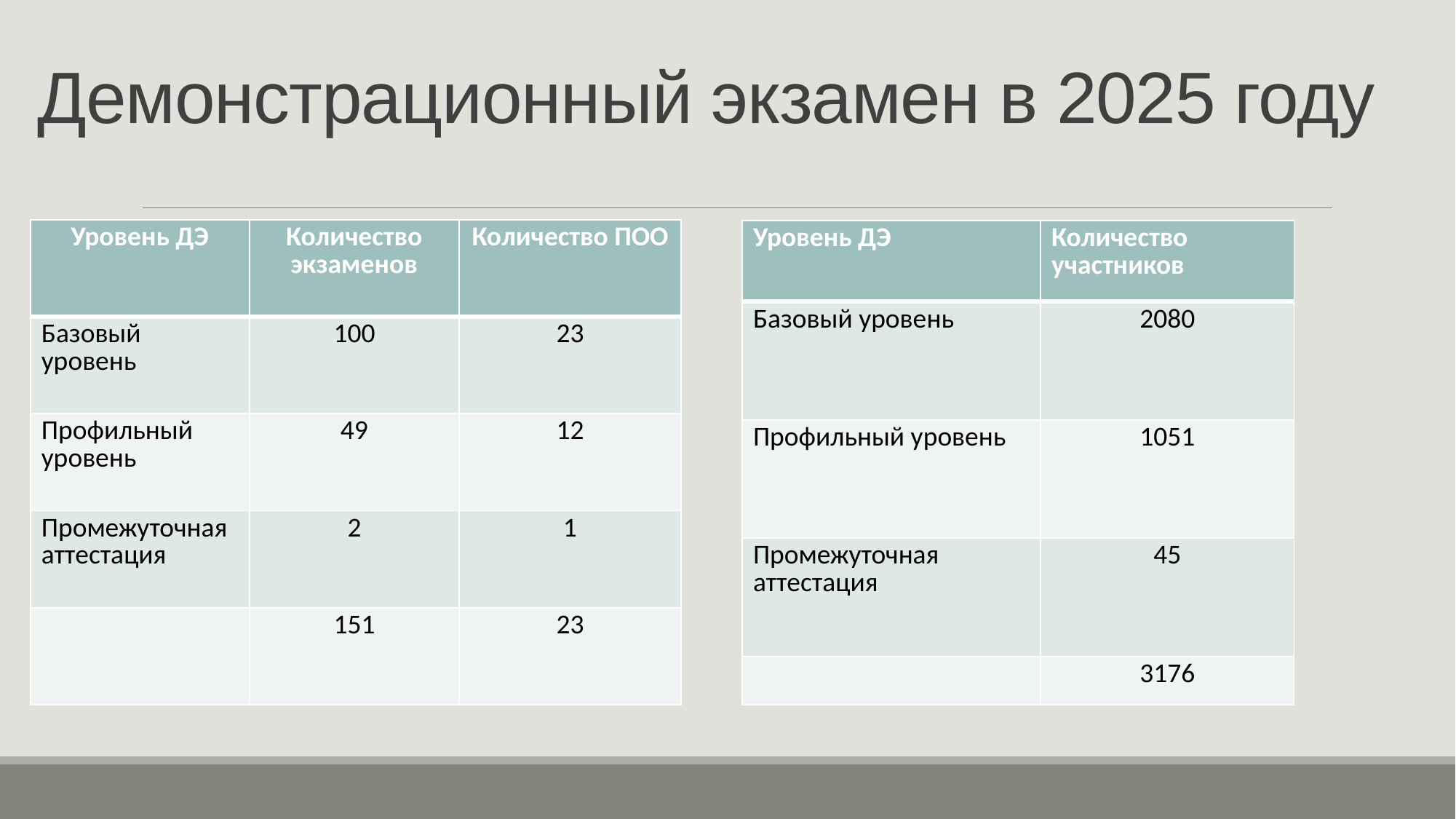

# Демонстрационный экзамен в 2025 году
| Уровень ДЭ | Количество экзаменов | Количество ПОО |
| --- | --- | --- |
| Базовый уровень | 100 | 23 |
| Профильный уровень | 49 | 12 |
| Промежуточная аттестация | 2 | 1 |
|  | 151 | 23 |

| Уровень ДЭ | Количество участников |
| --- | --- |
| Базовый уровень | 2080 |
| Профильный уровень | 1051 |
| Промежуточная аттестация | 45 |
|  | 3176 |